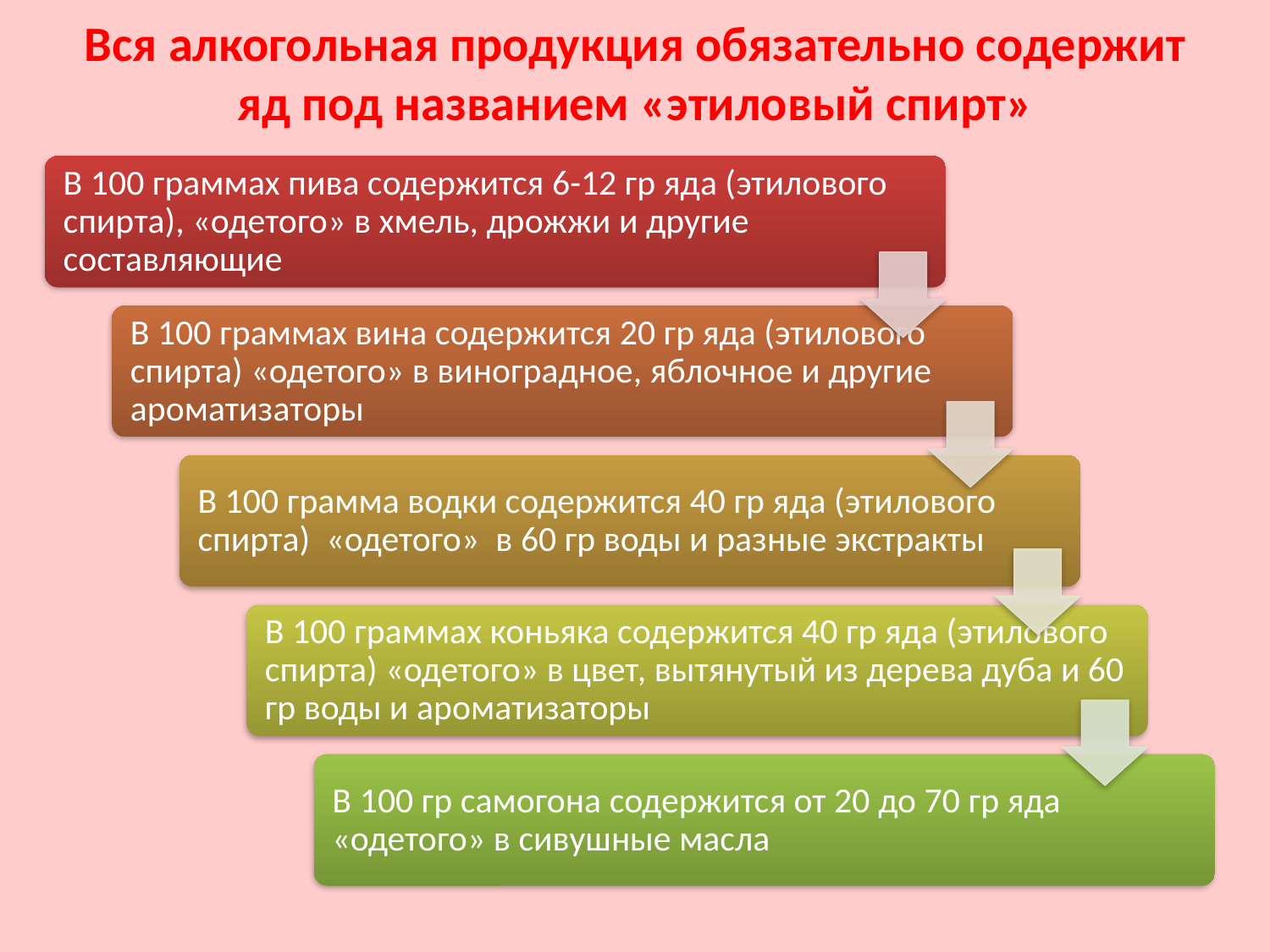

# Вся алкогольная продукция обязательно содержит яд под названием «этиловый спирт»
В 100 граммах пива содержится 6-12 гр яда (этилового спирта), «одетого» в хмель, дрожжи и другие составляющие
В 100 граммах вина содержится 20 гр яда (этилового спирта) «одетого» в виноградное, яблочное и другие  ароматизаторы
В 100 грамма водки содержится 40 гр яда (этилового спирта)  «одетого»  в 60 гр воды и разные экстракты
В 100 граммах коньяка содержится 40 гр яда (этилового спирта) «одетого» в цвет, вытянутый из дерева дуба и 60 гр воды и ароматизаторы
В 100 гр самогона содержится от 20 до 70 гр яда «одетого» в сивушные масла